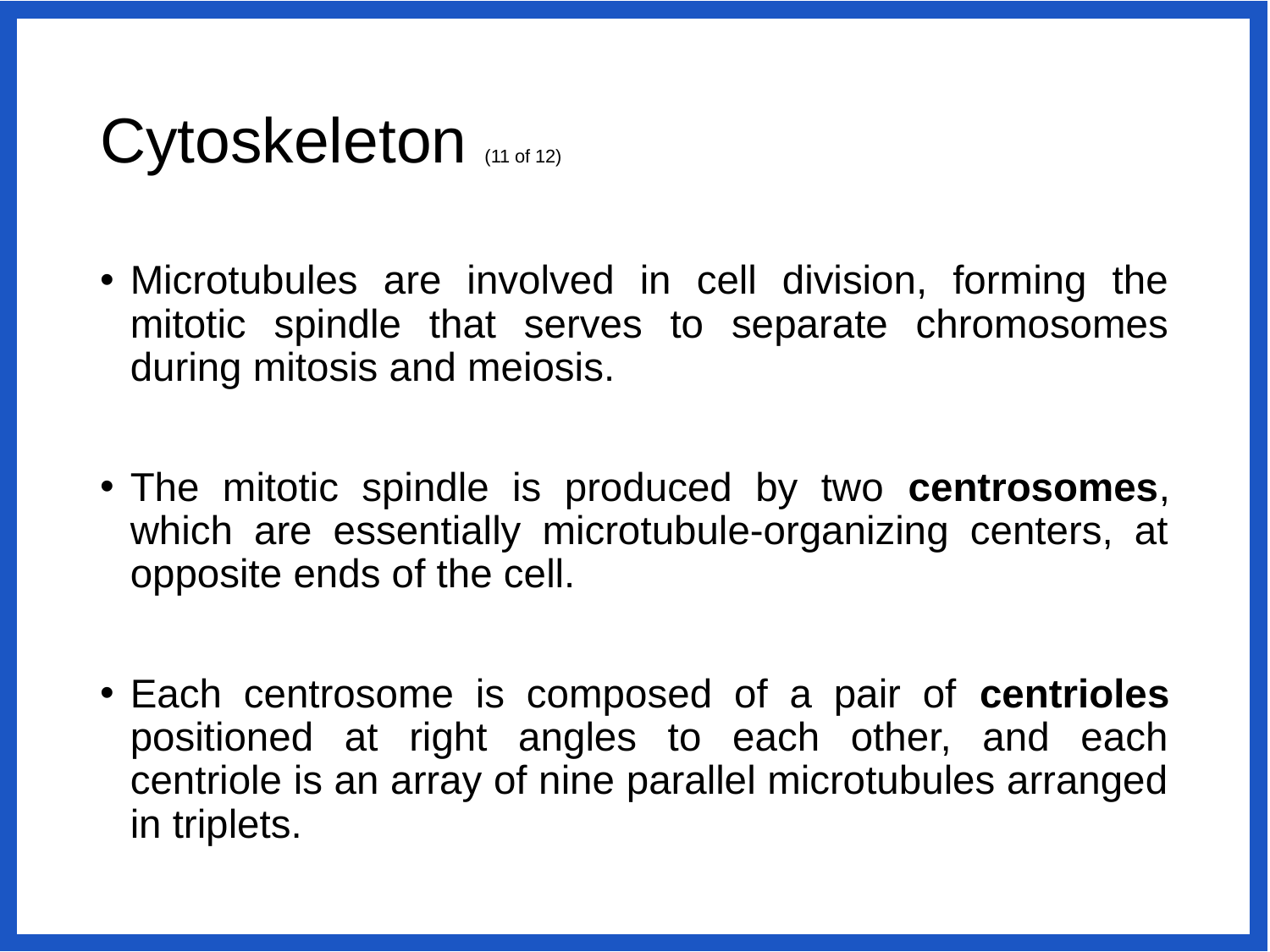

# Cytoskeleton (11 of 12)
Microtubules are involved in cell division, forming the mitotic spindle that serves to separate chromosomes during mitosis and meiosis.

The mitotic spindle is produced by two centrosomes, which are essentially microtubule-organizing centers, at opposite ends of the cell.

Each centrosome is composed of a pair of centrioles positioned at right angles to each other, and each centriole is an array of nine parallel microtubules arranged in triplets.